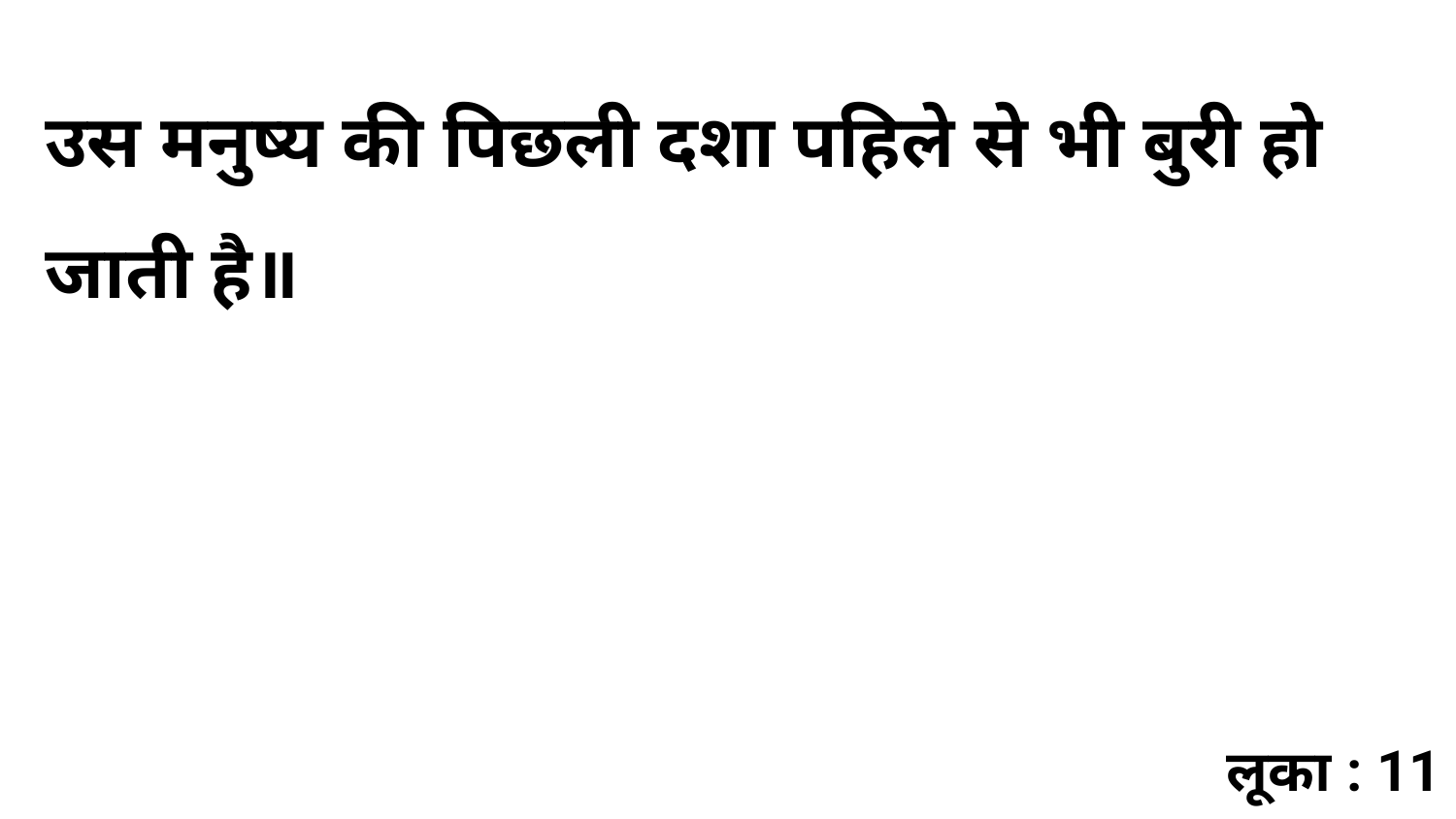

उस मनुष्य की पिछली दशा पहिले से भी बुरी हो जाती है॥
लूका : 11